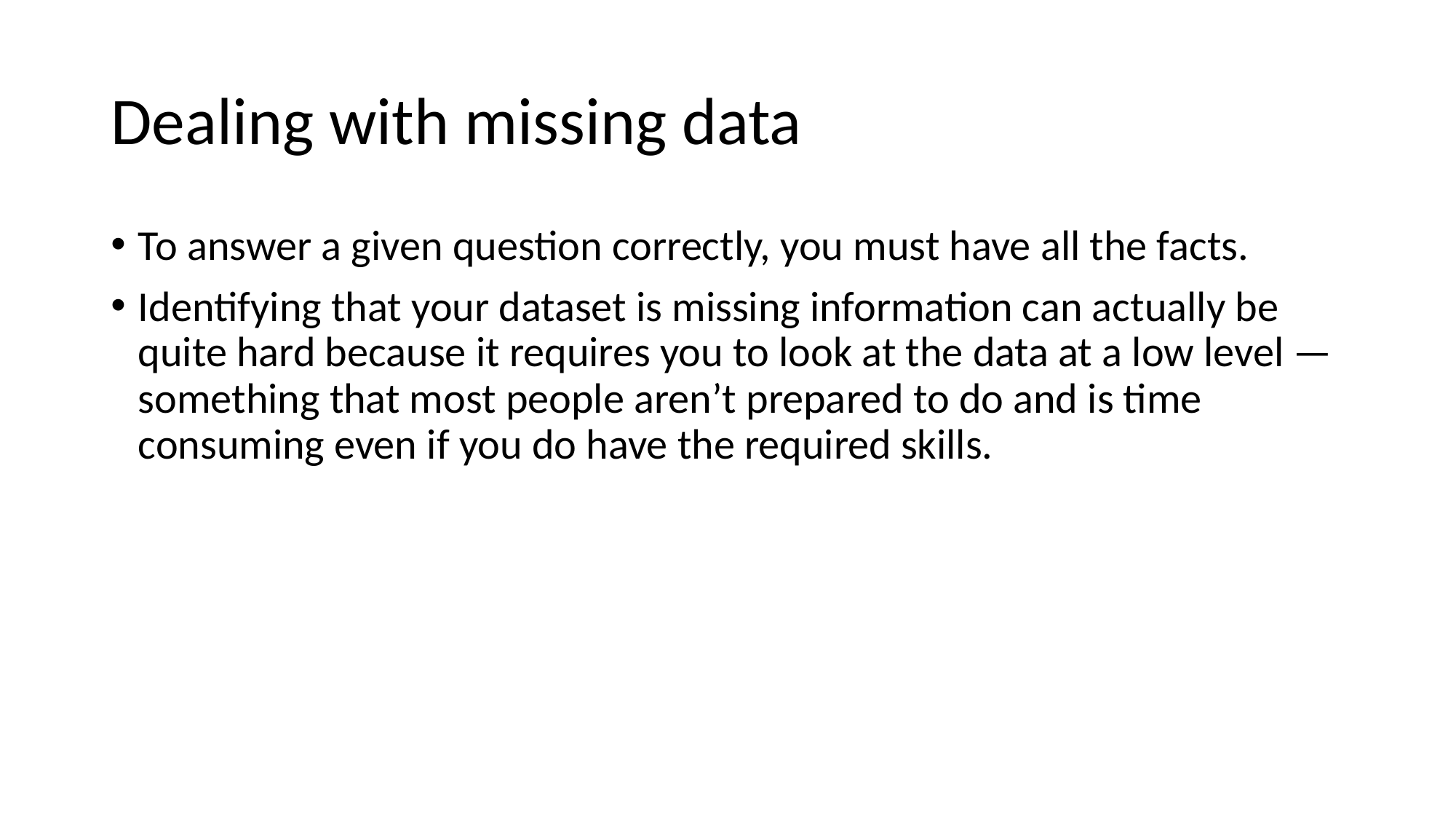

# Dealing with missing data
To answer a given question correctly, you must have all the facts.
Identifying that your dataset is missing information can actually be quite hard because it requires you to look at the data at a low level — something that most people aren’t prepared to do and is time consuming even if you do have the required skills.